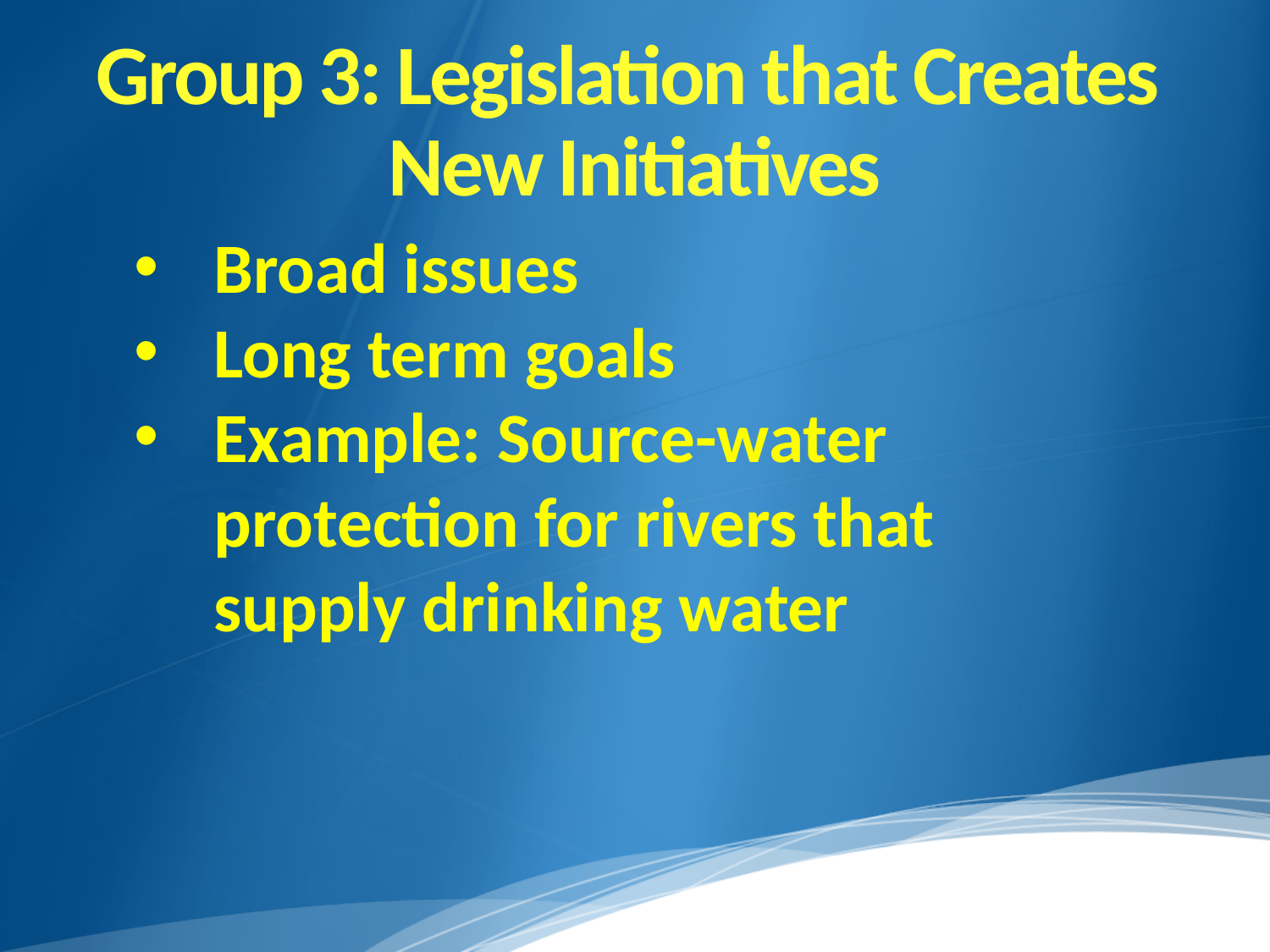

# Group 3: Legislation that Creates  New Initiatives
Broad issues
Long term goals
Example: Source-water protection for rivers that supply drinking water